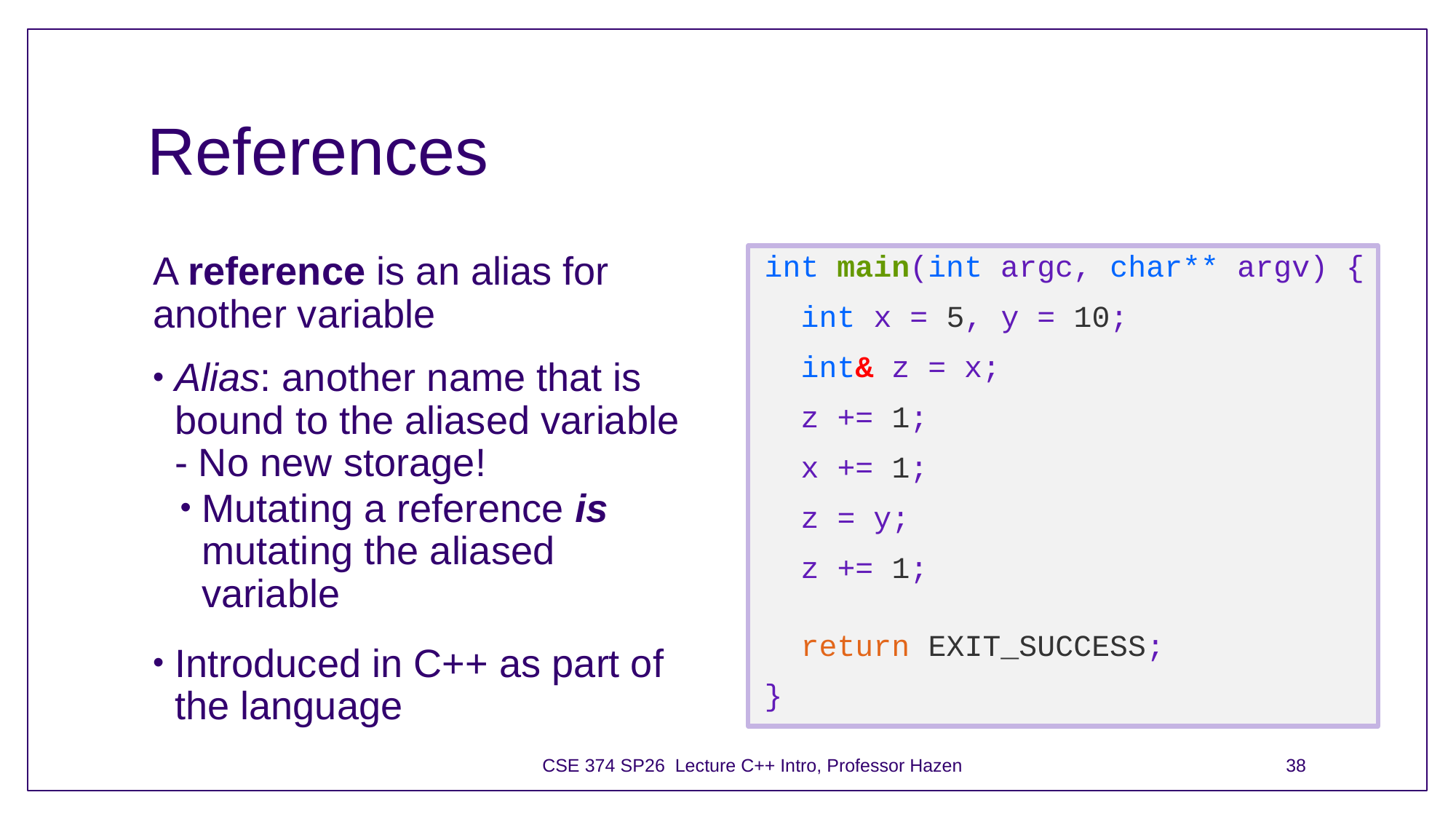

# References
A reference is an alias for another variable
Alias: another name that is bound to the aliased variable - No new storage!
Mutating a reference is mutating the aliased variable
Introduced in C++ as part of the language
int main(int argc, char** argv) {
  int x = 5, y = 10;
  int& z = x;
  z += 1;
  x += 1;
  z = y;
  z += 1;
  return EXIT_SUCCESS;
}
CSE 374 SP26  Lecture C++ Intro, Professor Hazen
38